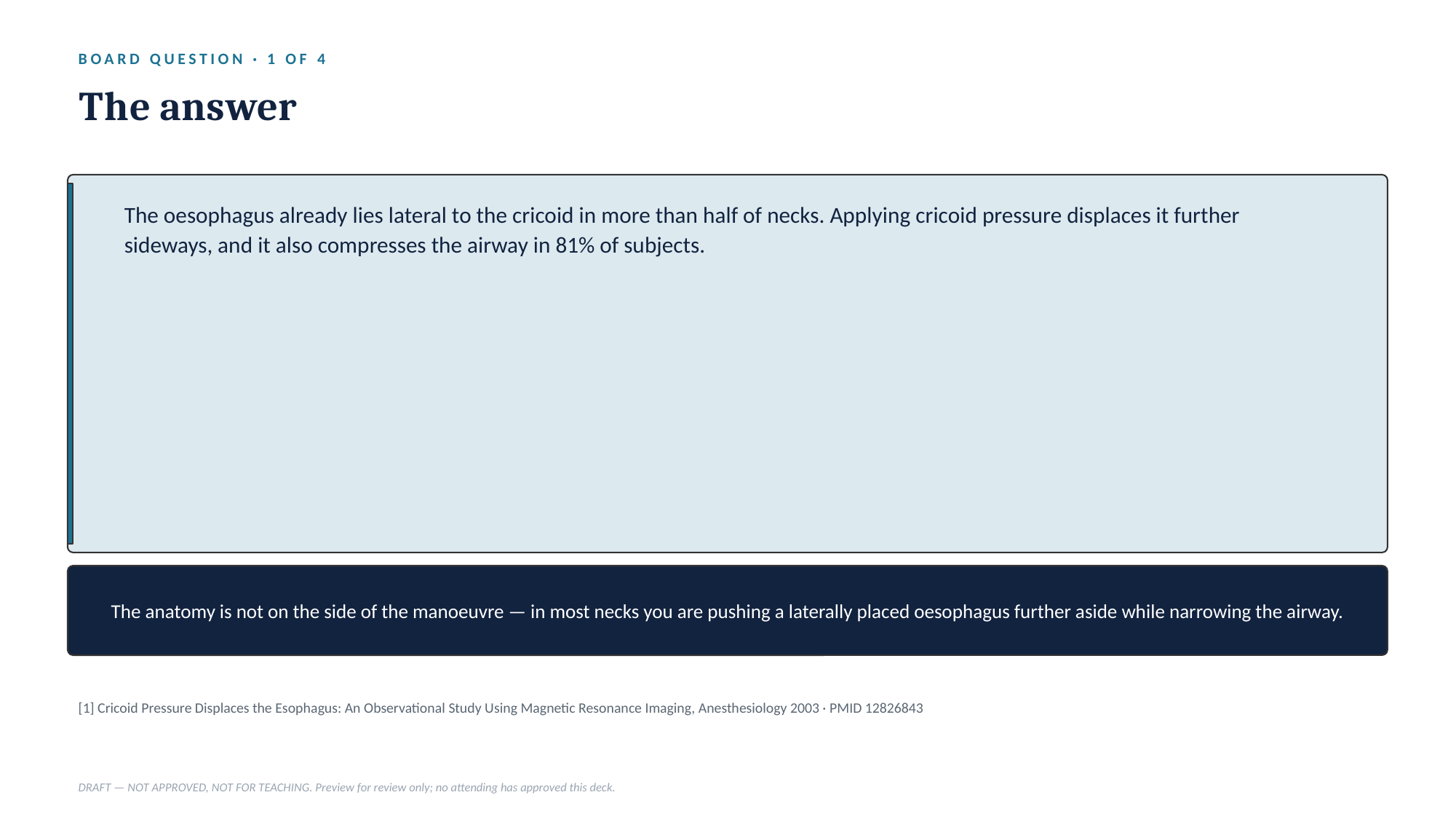

BOARD QUESTION · 1 OF 4
The answer

The oesophagus already lies lateral to the cricoid in more than half of necks. Applying cricoid pressure displaces it further sideways, and it also compresses the airway in 81% of subjects.

The anatomy is not on the side of the manoeuvre — in most necks you are pushing a laterally placed oesophagus further aside while narrowing the airway.
[1] Cricoid Pressure Displaces the Esophagus: An Observational Study Using Magnetic Resonance Imaging, Anesthesiology 2003 · PMID 12826843
DRAFT — NOT APPROVED, NOT FOR TEACHING. Preview for review only; no attending has approved this deck.